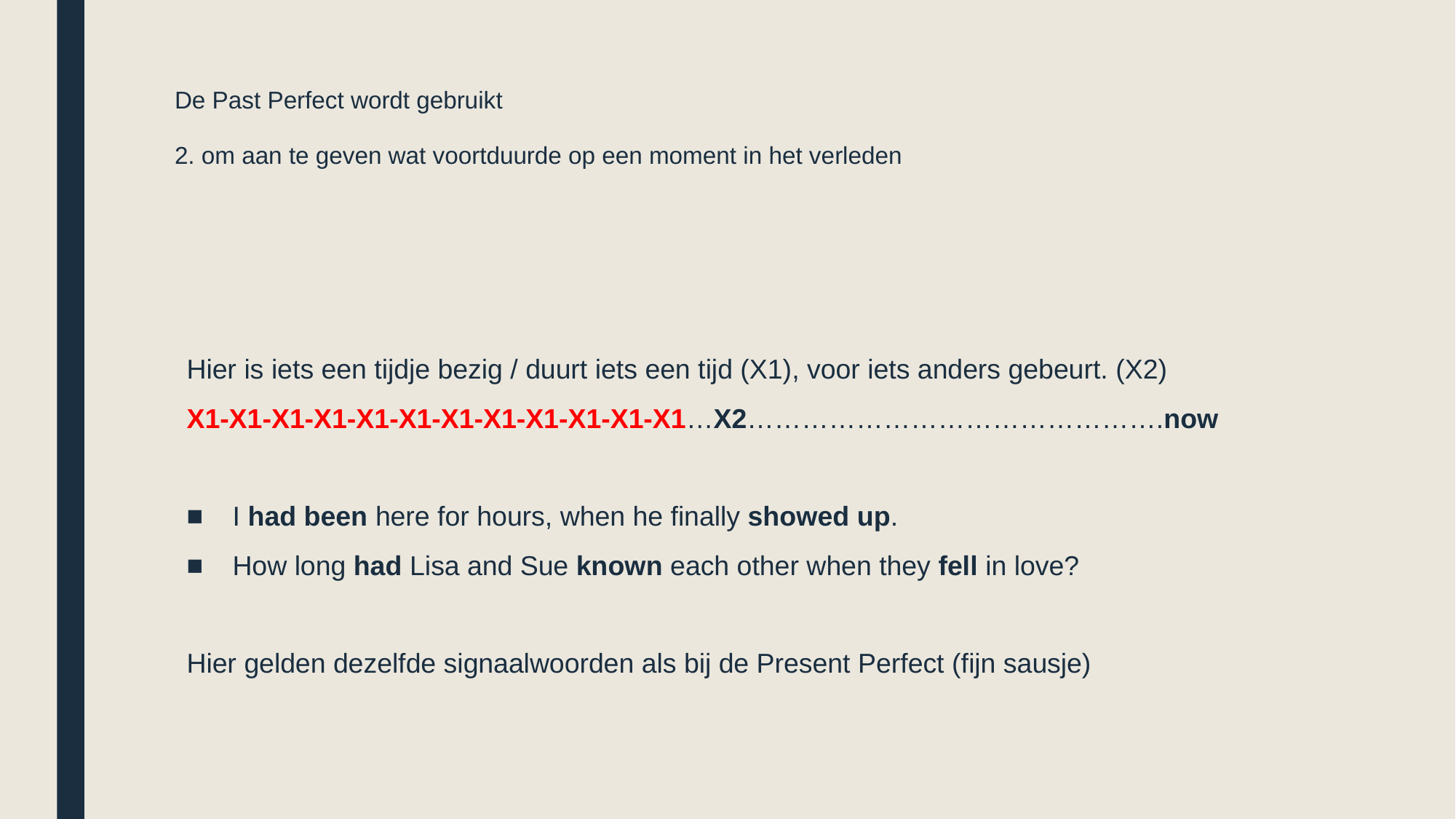

# De Past Perfect wordt gebruikt 2. om aan te geven wat voortduurde op een moment in het verleden
Hier is iets een tijdje bezig / duurt iets een tijd (X1), voor iets anders gebeurt. (X2)
X1-X1-X1-X1-X1-X1-X1-X1-X1-X1-X1-X1…X2……………………………………….now

I had been here for hours, when he finally showed up.
How long had Lisa and Sue known each other when they fell in love?

Hier gelden dezelfde signaalwoorden als bij de Present Perfect (fijn sausje)